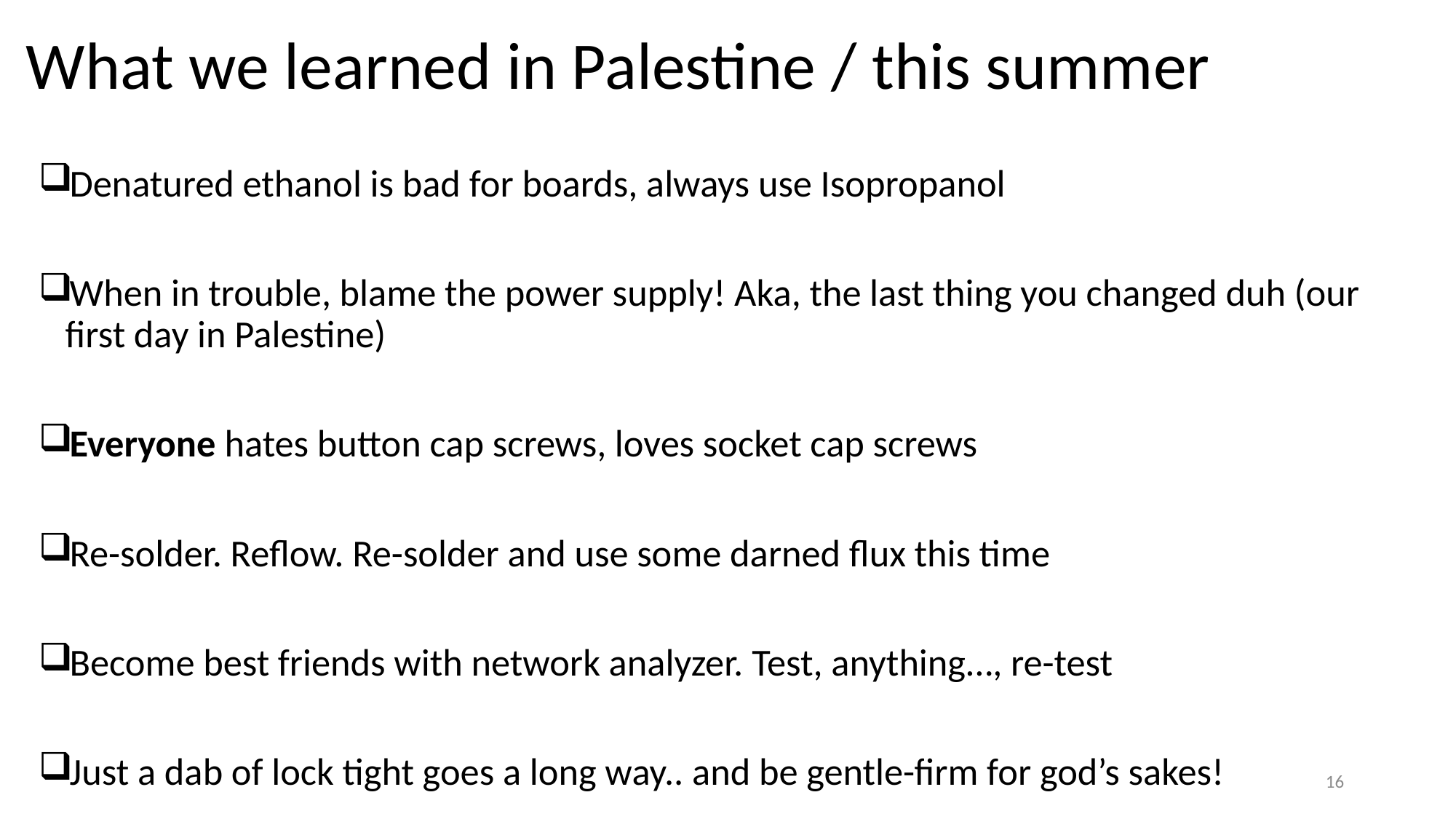

# What we learned in Palestine / this summer
Denatured ethanol is bad for boards, always use Isopropanol

When in trouble, blame the power supply! Aka, the last thing you changed duh (our first day in Palestine)

Everyone hates button cap screws, loves socket cap screws

Re-solder. Reflow. Re-solder and use some darned flux this time

Become best friends with network analyzer. Test, anything…, re-test

Just a dab of lock tight goes a long way.. and be gentle-firm for god’s sakes!

16